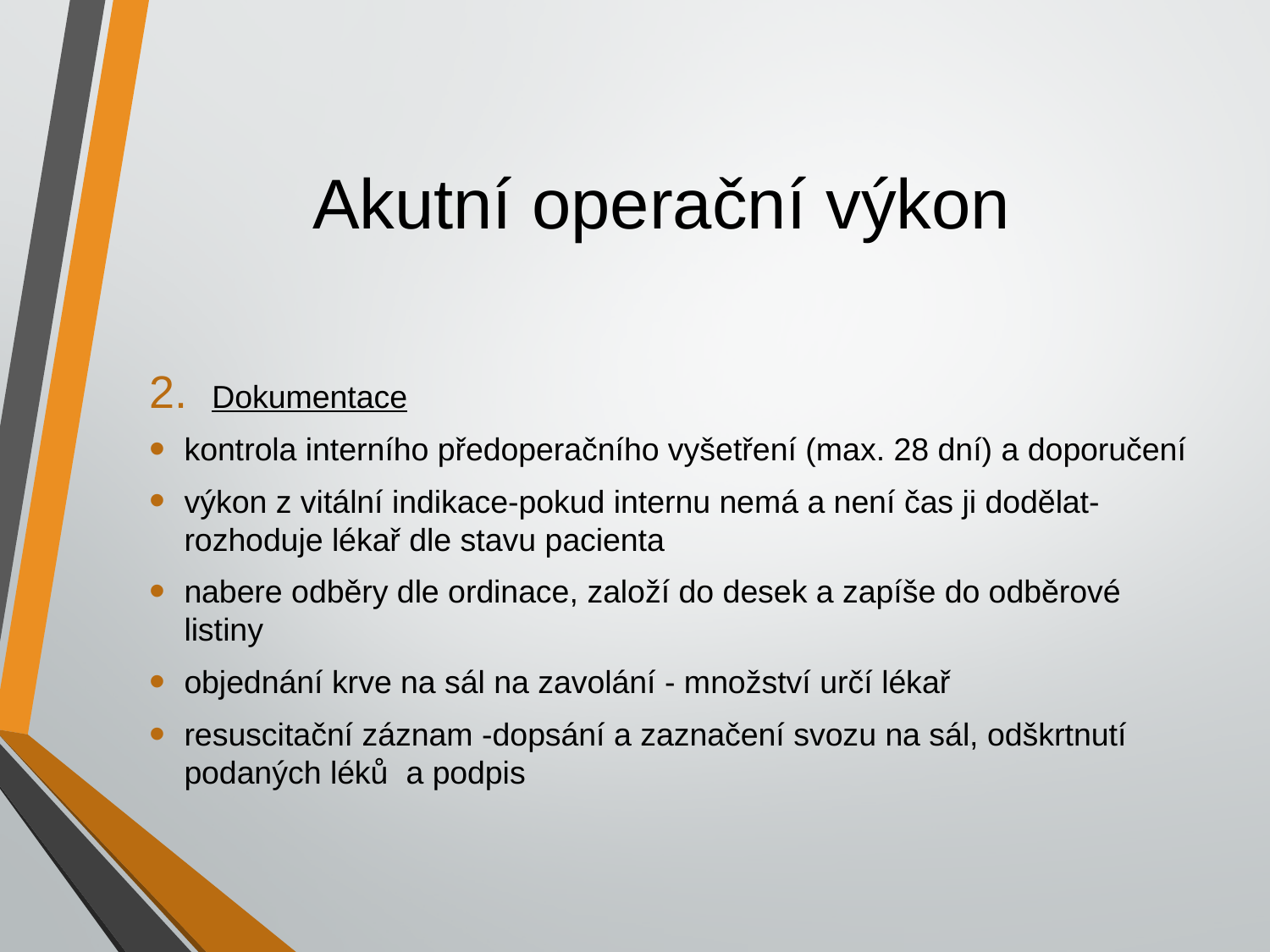

# Akutní operační výkon
Dokumentace
kontrola interního předoperačního vyšetření (max. 28 dní) a doporučení
výkon z vitální indikace-pokud internu nemá a není čas ji dodělat-rozhoduje lékař dle stavu pacienta
nabere odběry dle ordinace, založí do desek a zapíše do odběrové listiny
objednání krve na sál na zavolání - množství určí lékař
resuscitační záznam -dopsání a zaznačení svozu na sál, odškrtnutí podaných léků  a podpis